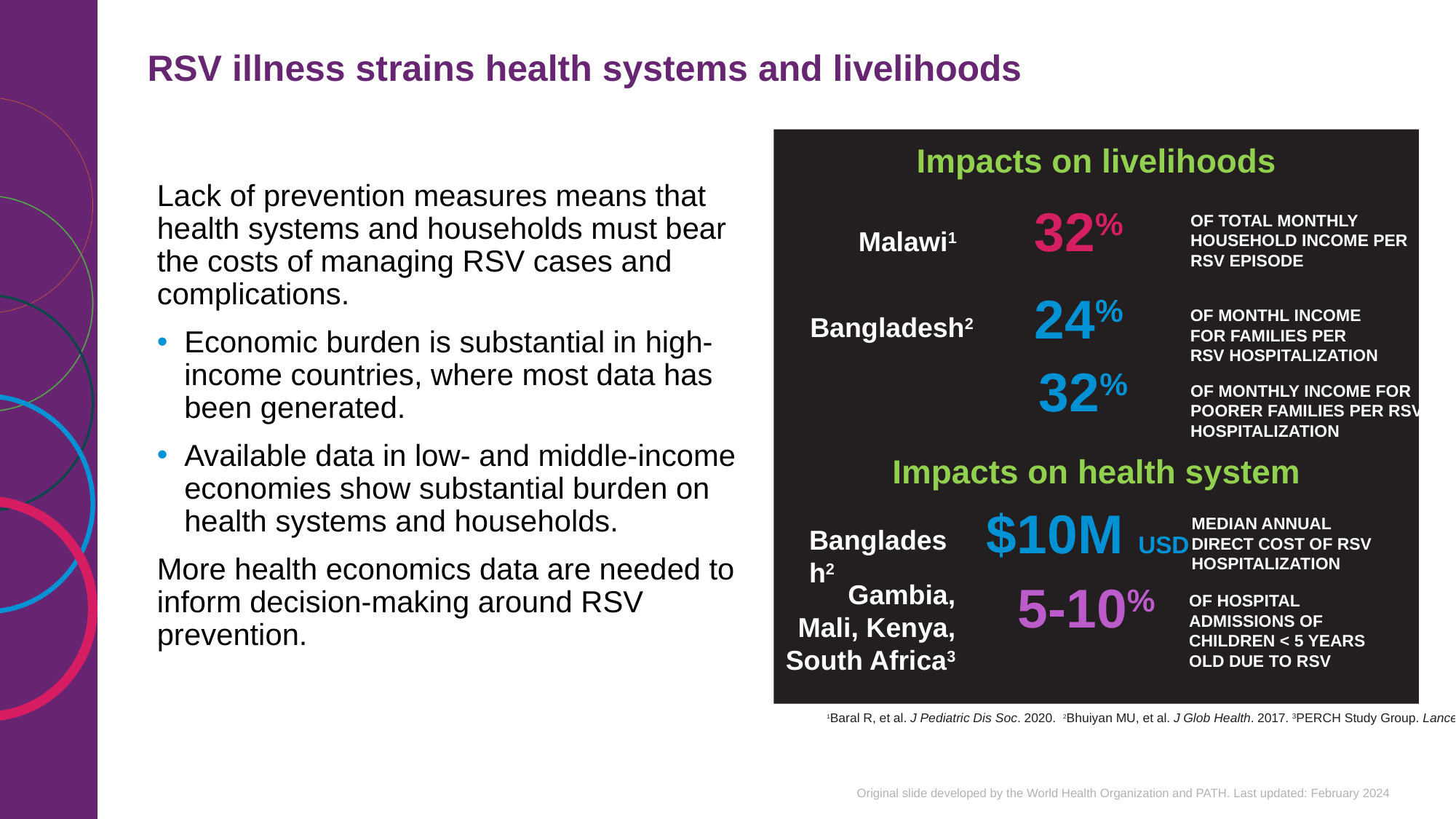

# RSV illness strains health systems and livelihoods

Impacts on livelihoods
Lack of prevention measures means that health systems and households must bear the costs of managing RSV cases and complications.
Economic burden is substantial in high-income countries, where most data has been generated.
Available data in low- and middle-income economies show substantial burden on health systems and households.
More health economics data are needed to inform decision-making around RSV prevention.
32%
OF TOTAL MONTHLY
HOUSEHOLD INCOME PER RSV EPISODE
Malawi1
24%
OF MONTHL INCOME
FOR FAMILIES PER
RSV HOSPITALIZATION
Bangladesh2
32%
OF MONTHLY INCOME FOR
POORER FAMILIES PER RSV
HOSPITALIZATION
Impacts on health system
$10M USD
MEDIAN ANNUAL DIRECT COST OF RSV HOSPITALIZATION
Bangladesh2
5-10%
Gambia, Mali, Kenya, South Africa3
OF HOSPITAL ADMISSIONS OF CHILDREN < 5 YEARS OLD DUE TO RSV
 1Baral R, et al. J Pediatric Dis Soc. 2020. 2Bhuiyan MU, et al. J Glob Health. 2017. 3PERCH Study Group. Lancet. 2019.

Original slide developed by the World Health Organization and PATH. Last updated: February 2024